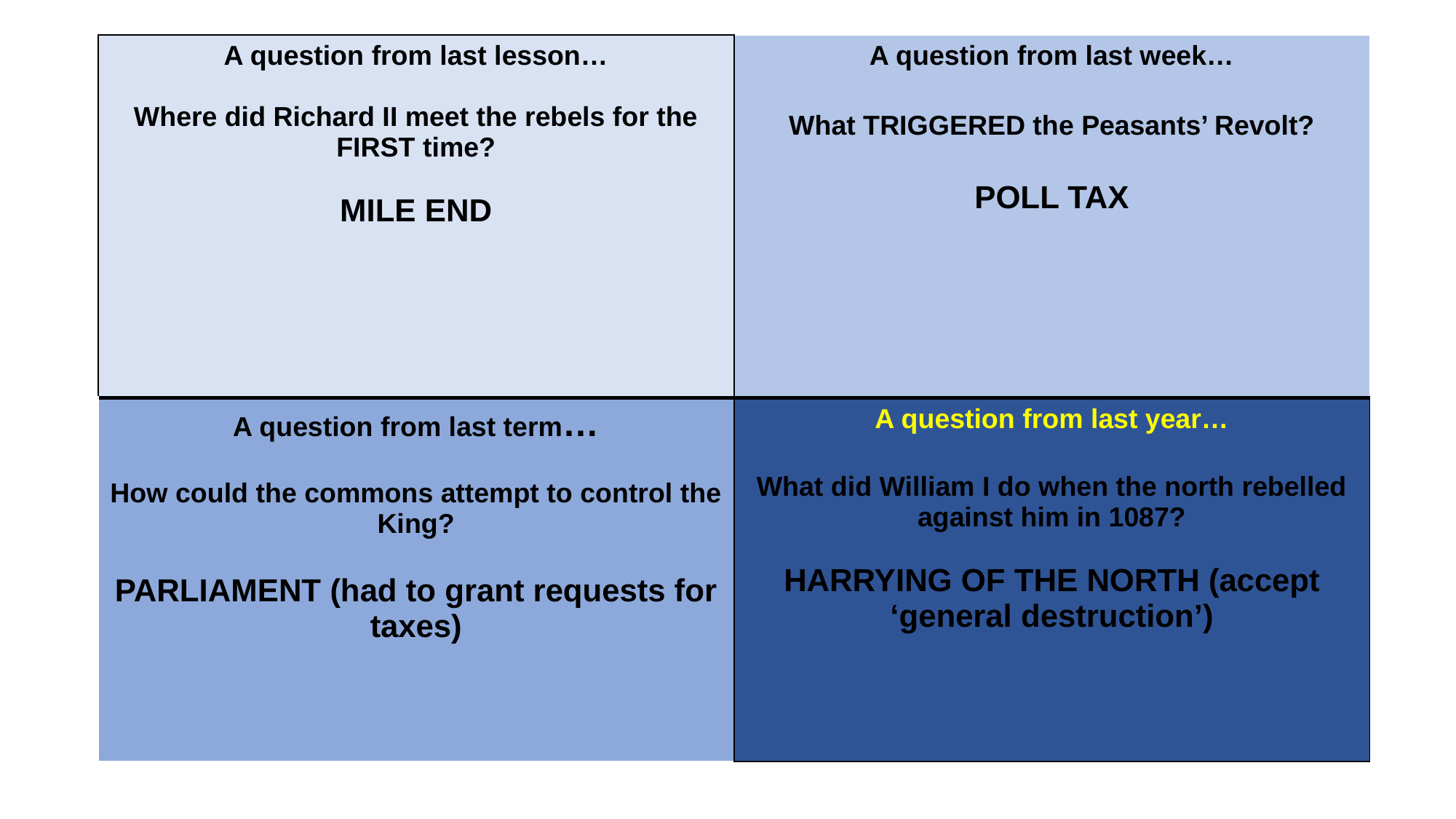

| A question from last lesson… Where did Richard II meet the rebels for the FIRST time? MILE END | A question from last week… What TRIGGERED the Peasants’ Revolt? POLL TAX |
| --- | --- |
| A question from last term… How could the commons attempt to control the King? PARLIAMENT (had to grant requests for taxes) | A question from last year… What did William I do when the north rebelled against him in 1087? HARRYING OF THE NORTH (accept ‘general destruction’) |